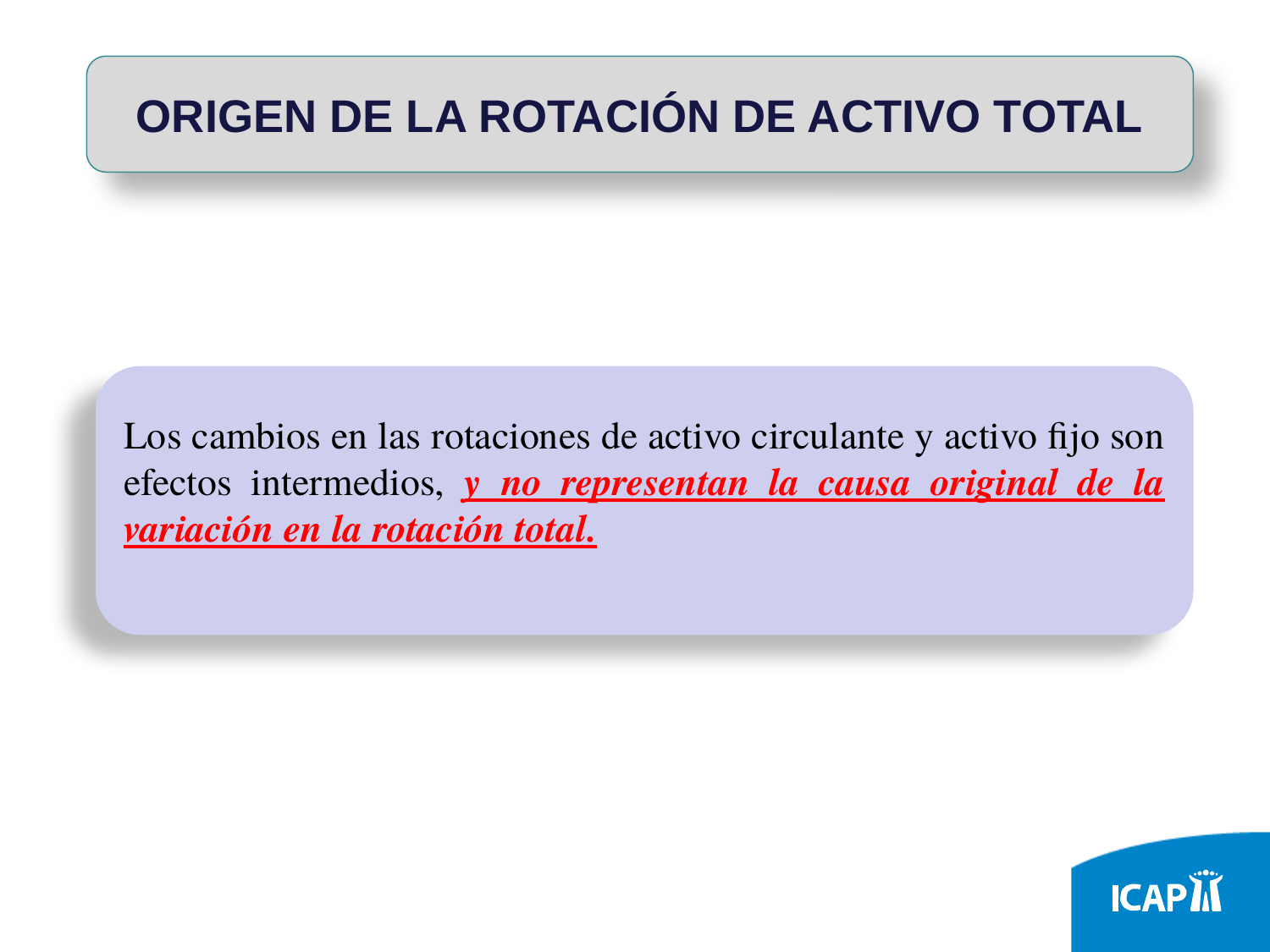

ORIGEN DE LA ROTACIÓN DE ACTIVO TOTAL

Los cambios en las rotaciones de activo circulante y activo fijo son efectos intermedios, y no representan la causa original de la variación en la rotación total.